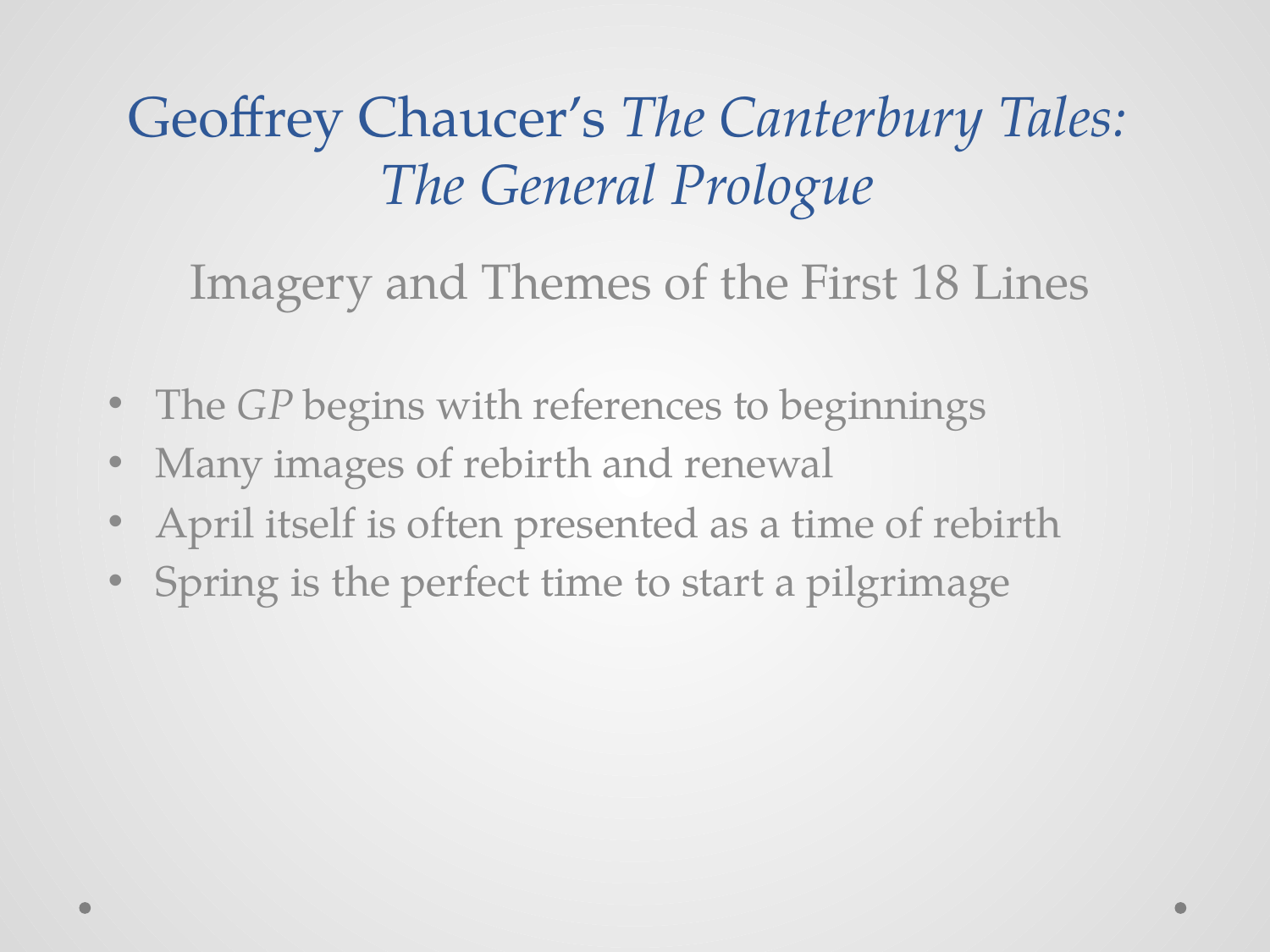

# Geoffrey Chaucer’s The Canterbury Tales: The General Prologue
Imagery and Themes of the First 18 Lines

The GP begins with references to beginnings
Many images of rebirth and renewal
April itself is often presented as a time of rebirth
Spring is the perfect time to start a pilgrimage